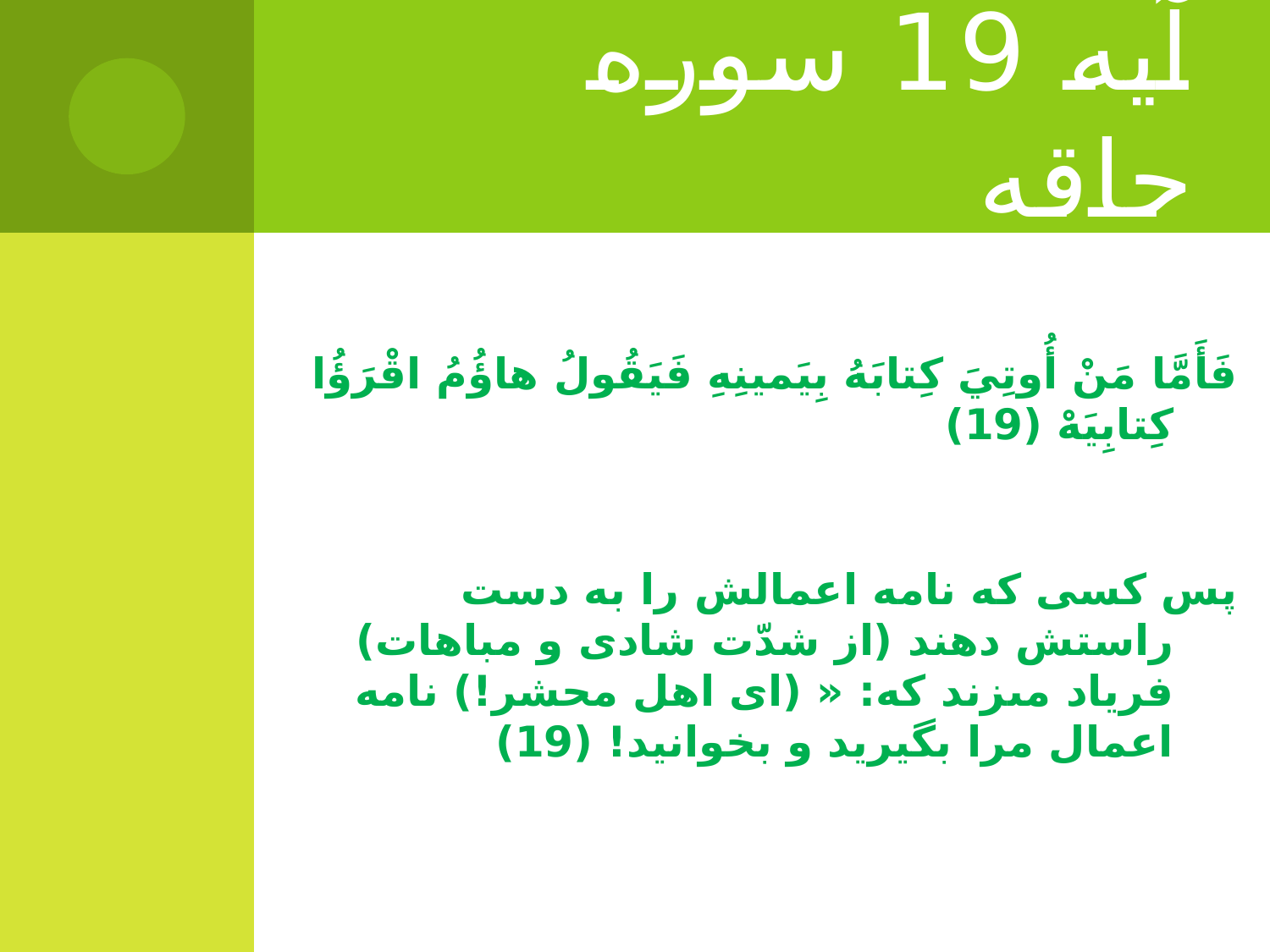

# آیه 19 سوره حاقه

فَأَمَّا مَنْ أُوتِيَ كِتابَهُ بِيَمينِهِ فَيَقُولُ هاؤُمُ اقْرَؤُا كِتابِيَهْ (19)

پس كسى كه نامه اعمالش را به دست راستش دهند (از شدّت شادى و مباهات) فرياد مى‏زند كه: « (اى اهل محشر!) نامه اعمال مرا بگيريد و بخوانيد! (19)